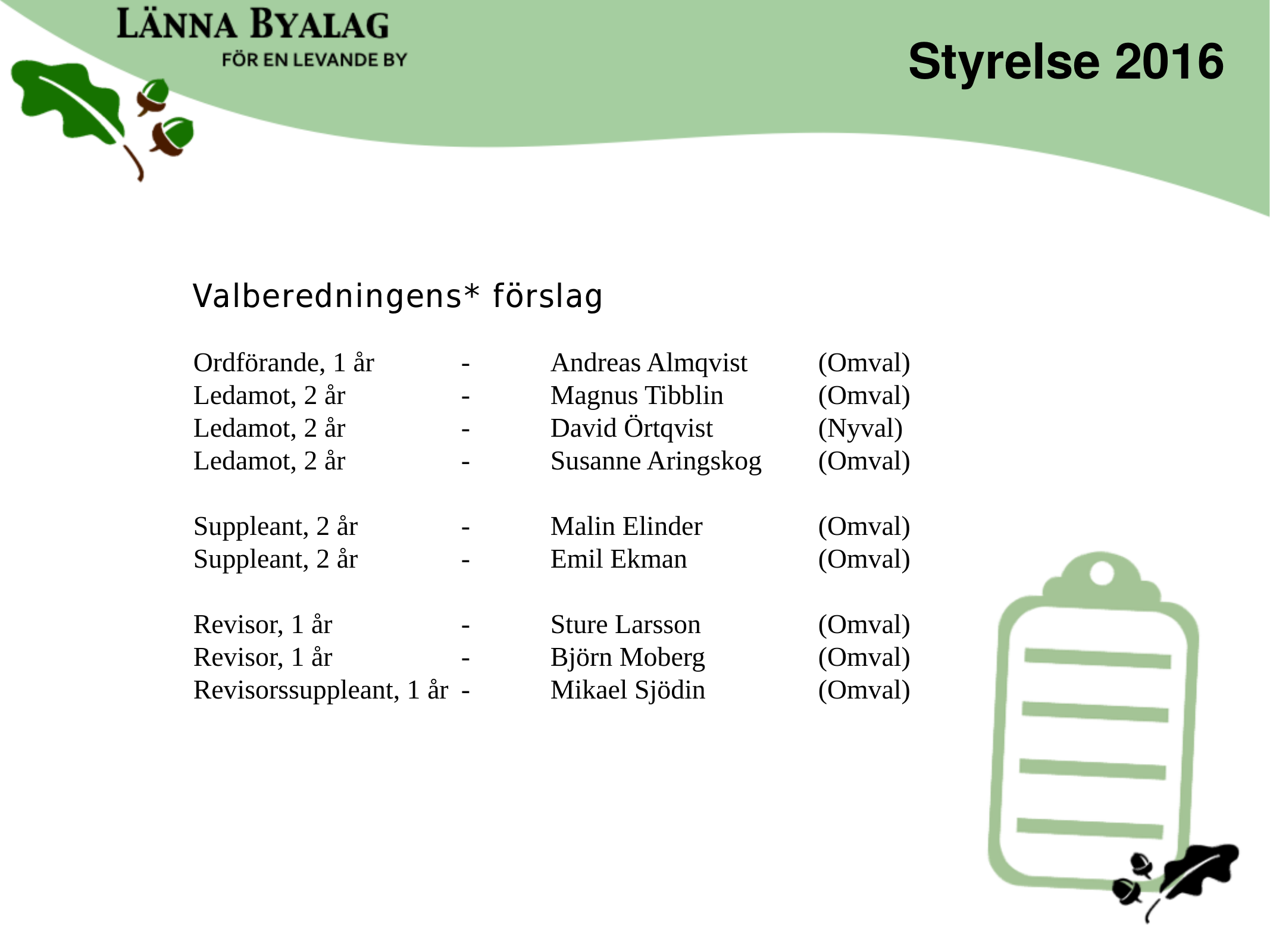

Styrelse 2016
Valberedningens* förslag
Ordförande, 1 år 	-	Andreas Almqvist	(Omval)
Ledamot, 2 år		-	Magnus Tibblin		(Omval)
Ledamot, 2 år		-	David Örtqvist		(Nyval)
Ledamot, 2 år		-	Susanne Aringskog	(Omval)

Suppleant, 2 år		-	Malin Elinder		(Omval)
Suppleant, 2 år		-	Emil Ekman		(Omval)

Revisor, 1 år		-	Sture Larsson		(Omval)
Revisor, 1 år		-	Björn Moberg		(Omval)
Revisorssuppleant, 1 år	- 	Mikael Sjödin		(Omval)